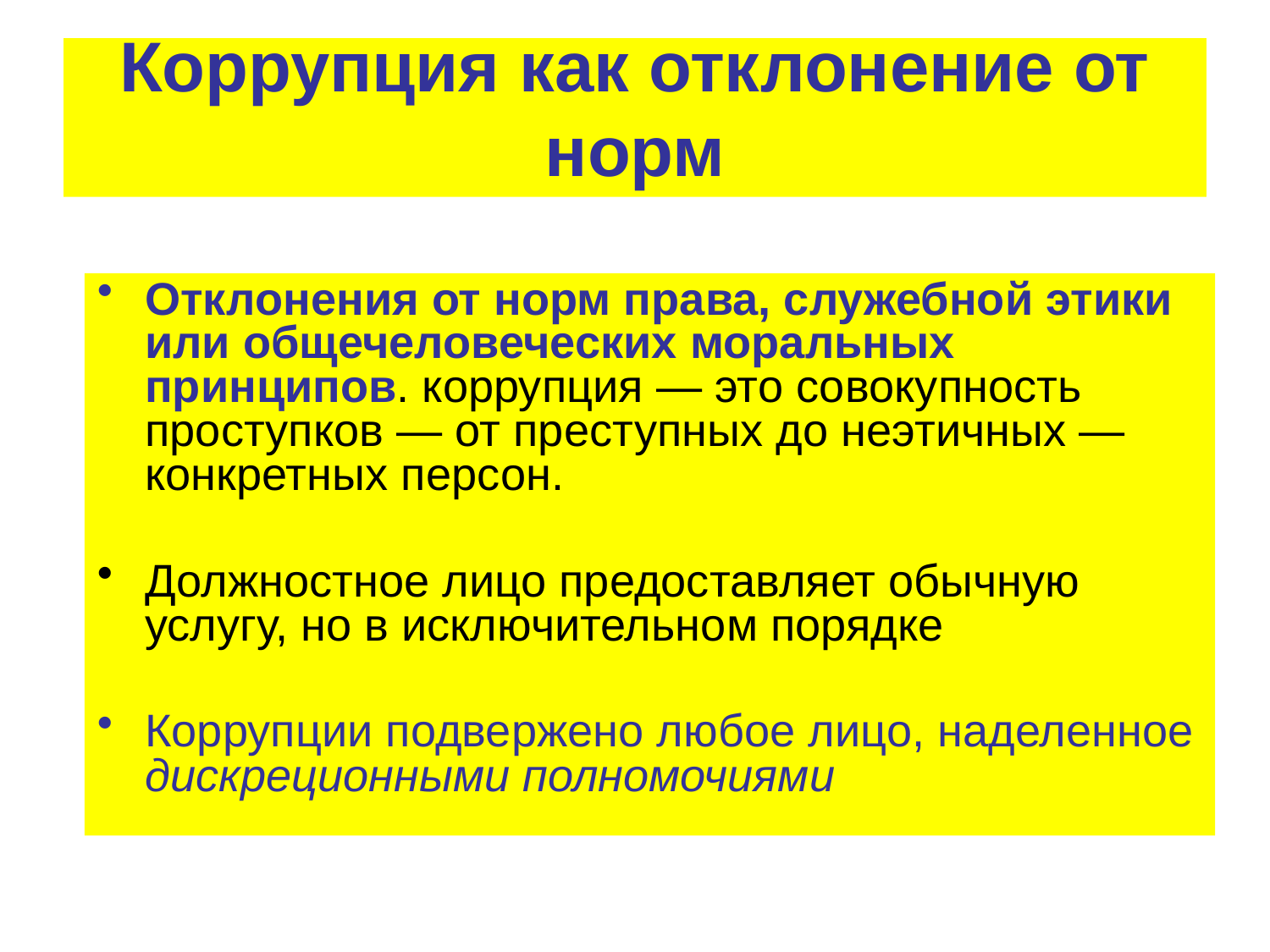

Коррупция как отклонение от норм
Отклонения от норм права, служебной этики или общечеловеческих моральных принципов. коррупция — это совокупность проступков — от преступных до неэтичных — конкретных персон.

Должностное лицо предоставляет обычную услугу, но в исключительном порядке

Коррупции подвержено любое лицо, наделенное дискреционными полномочиями